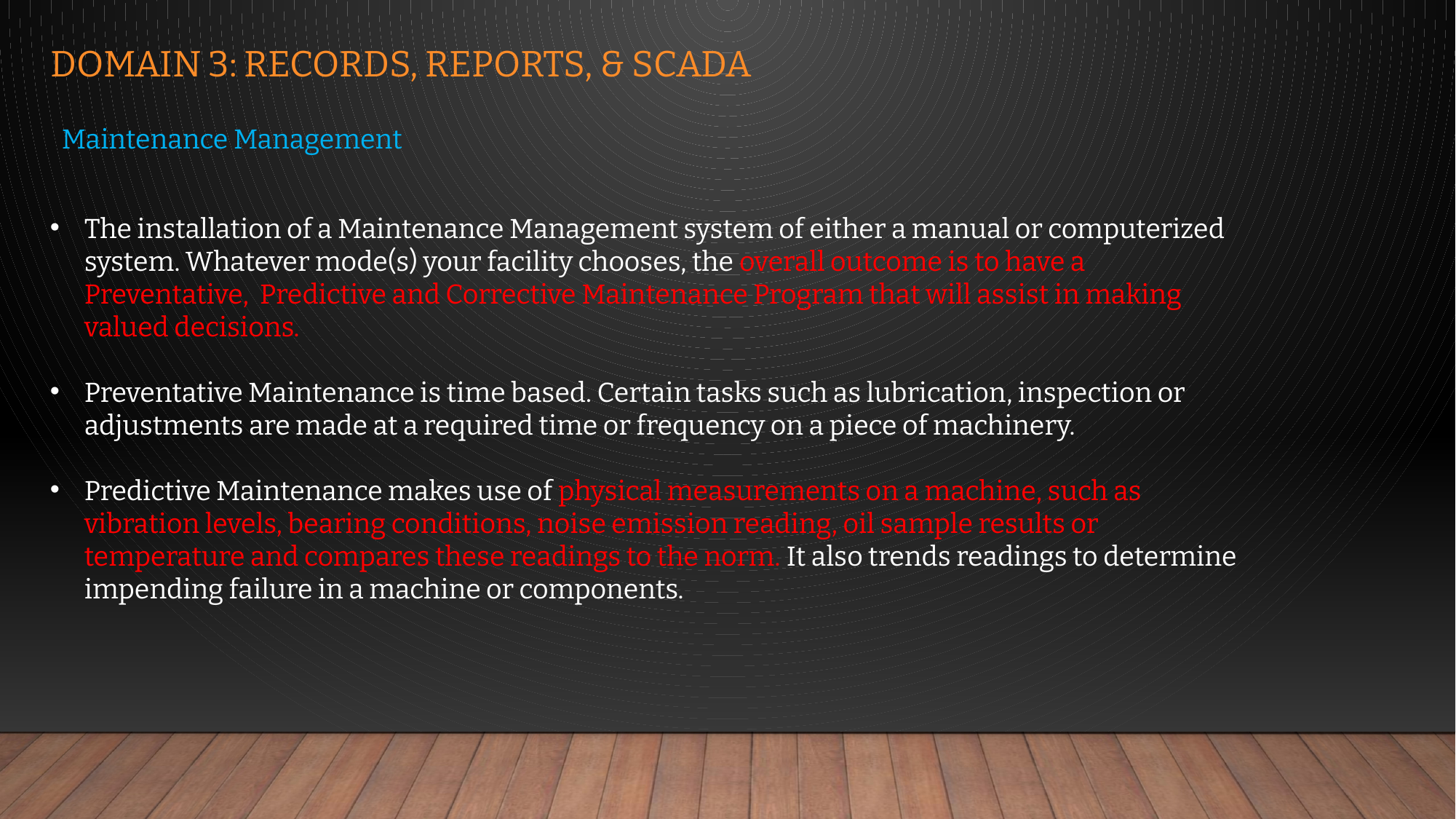

# Domain 3: records, reports, & scada
Maintenance Management
The installation of a Maintenance Management system of either a manual or computerized system. Whatever mode(s) your facility chooses, the overall outcome is to have a Preventative,  Predictive and Corrective Maintenance Program that will assist in making valued decisions.

Preventative Maintenance is time based. Certain tasks such as lubrication, inspection or adjustments are made at a required time or frequency on a piece of machinery.

Predictive Maintenance makes use of physical measurements on a machine, such as vibration levels, bearing conditions, noise emission reading, oil sample results or temperature and compares these readings to the norm. It also trends readings to determine impending failure in a machine or components.